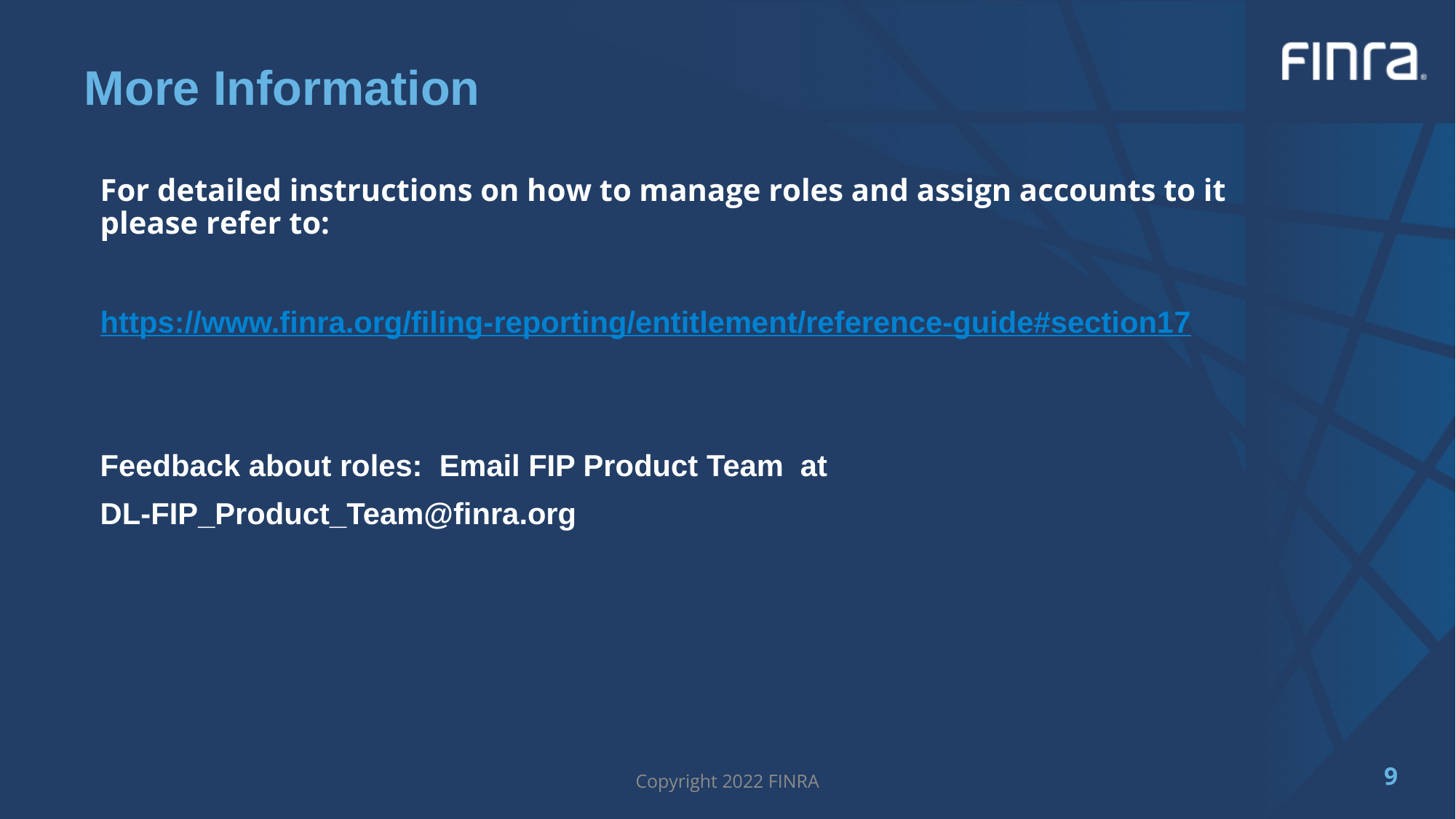

# More Information
For detailed instructions on how to manage roles and assign accounts to it please refer to:

https://www.finra.org/filing-reporting/entitlement/reference-guide#section17

Feedback about roles:  Email FIP Product Team  at
DL-FIP_Product_Team@finra.org
9
Copyright 2022 FINRA